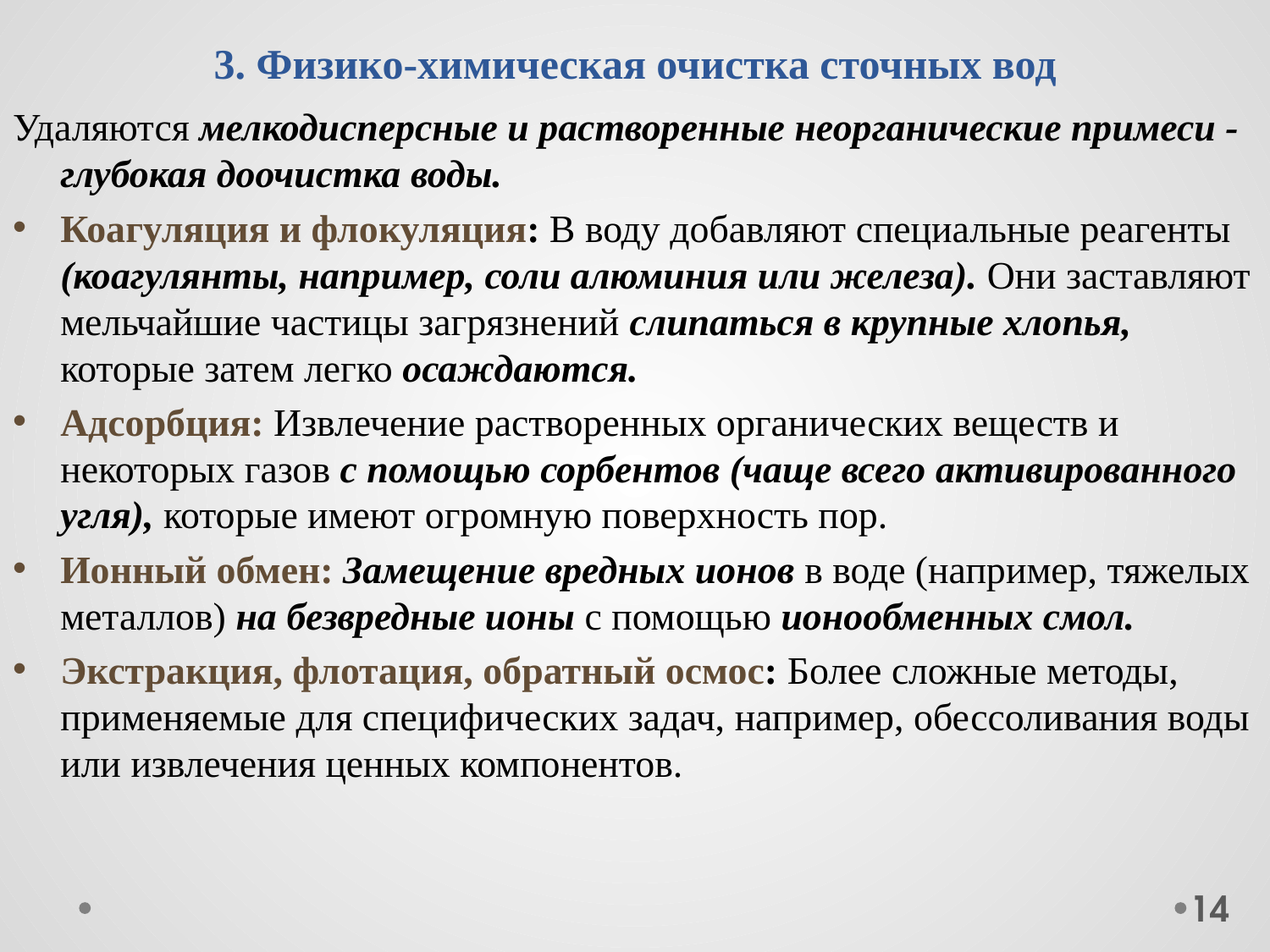

# 3. Физико-химическая очистка сточных вод
Удаляются мелкодисперсные и растворенные неорганические примеси - глубокая доочистка воды.
Коагуляция и флокуляция: В воду добавляют специальные реагенты (коагулянты, например, соли алюминия или железа). Они заставляют мельчайшие частицы загрязнений слипаться в крупные хлопья, которые затем легко осаждаются.
Адсорбция: Извлечение растворенных органических веществ и некоторых газов с помощью сорбентов (чаще всего активированного угля), которые имеют огромную поверхность пор.
Ионный обмен: Замещение вредных ионов в воде (например, тяжелых металлов) на безвредные ионы с помощью ионообменных смол.
Экстракция, флотация, обратный осмос: Более сложные методы, применяемые для специфических задач, например, обессоливания воды или извлечения ценных компонентов.
14